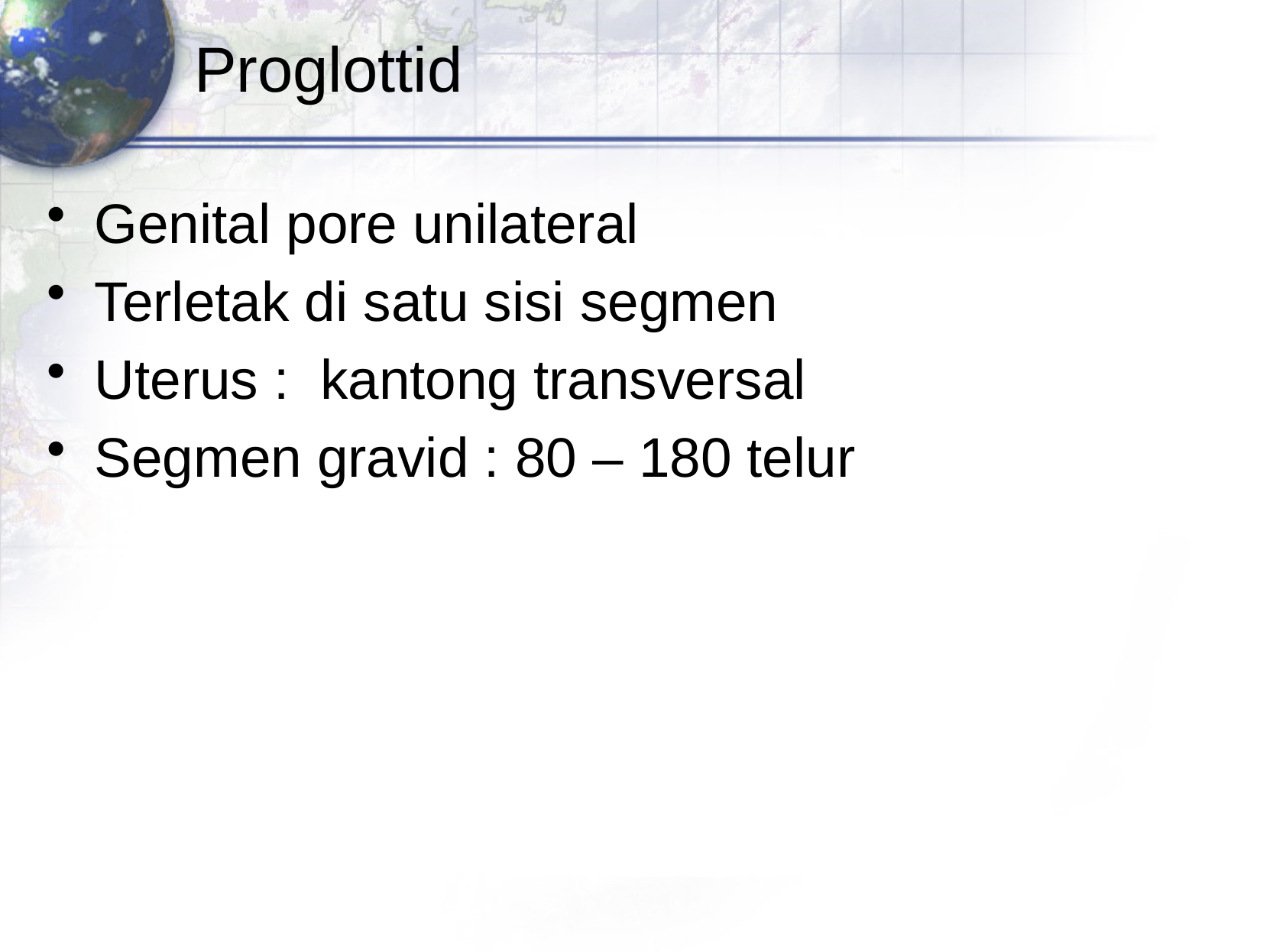

# Proglottid
Genital pore unilateral
Terletak di satu sisi segmen
Uterus :  kantong transversal
Segmen gravid : 80 – 180 telur